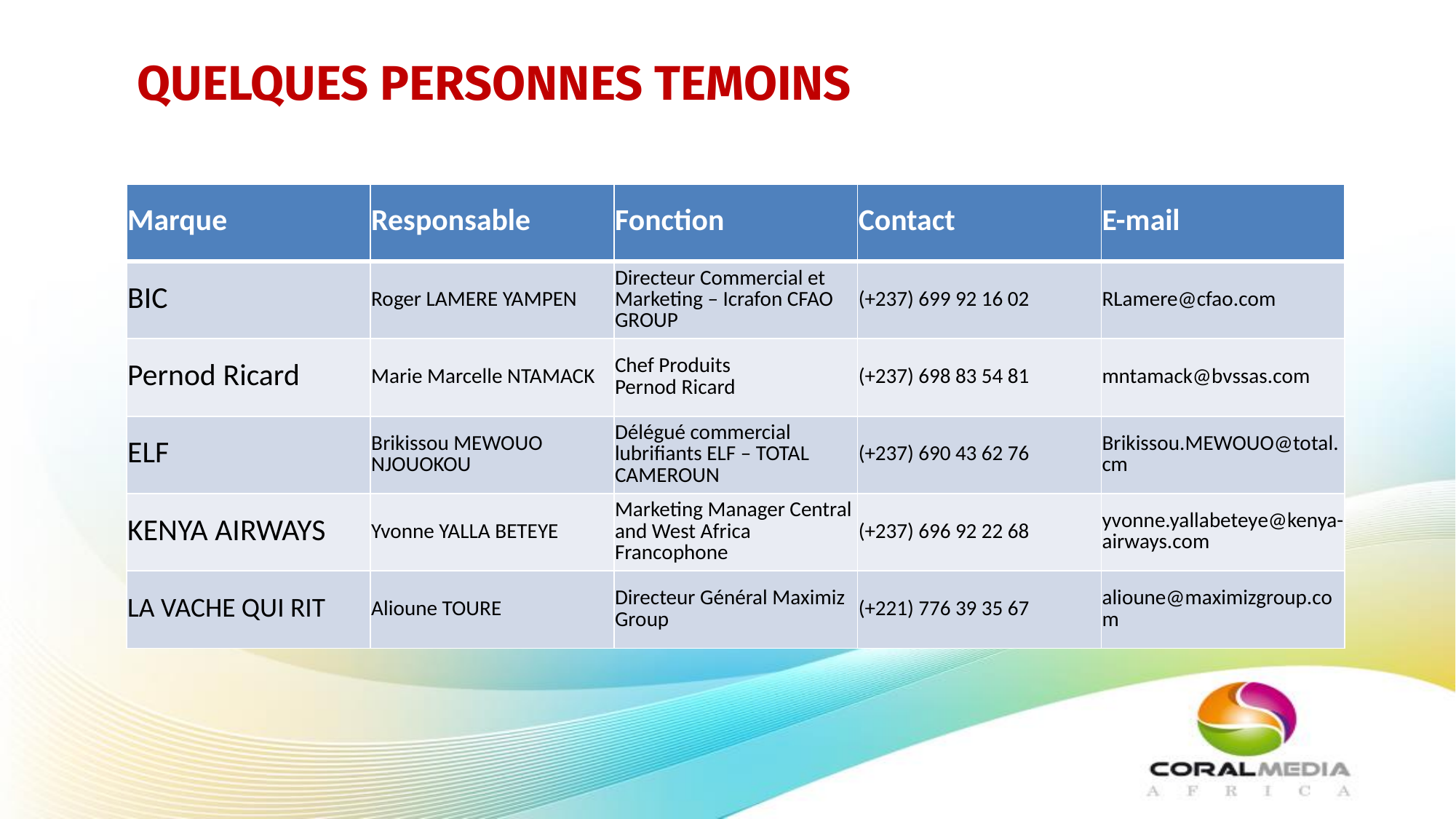

QUELQUES PERSONNES TEMOINS
| Marque | Responsable | Fonction | Contact | E-mail |
| --- | --- | --- | --- | --- |
| BIC | Roger LAMERE YAMPEN | Directeur Commercial et Marketing – Icrafon CFAO GROUP | (+237) 699 92 16 02 | RLamere@cfao.com |
| Pernod Ricard | Marie Marcelle NTAMACK | Chef Produits Pernod Ricard | (+237) 698 83 54 81 | mntamack@bvssas.com |
| ELF | Brikissou MEWOUO NJOUOKOU | Délégué commercial lubrifiants ELF – TOTAL CAMEROUN | (+237) 690 43 62 76 | Brikissou.MEWOUO@total.cm |
| KENYA AIRWAYS | Yvonne YALLA BETEYE | Marketing Manager Central and West Africa Francophone | (+237) 696 92 22 68 | yvonne.yallabeteye@kenya-airways.com |
| LA VACHE QUI RIT | Alioune TOURE | Directeur Général Maximiz Group | (+221) 776 39 35 67 | alioune@maximizgroup.com |